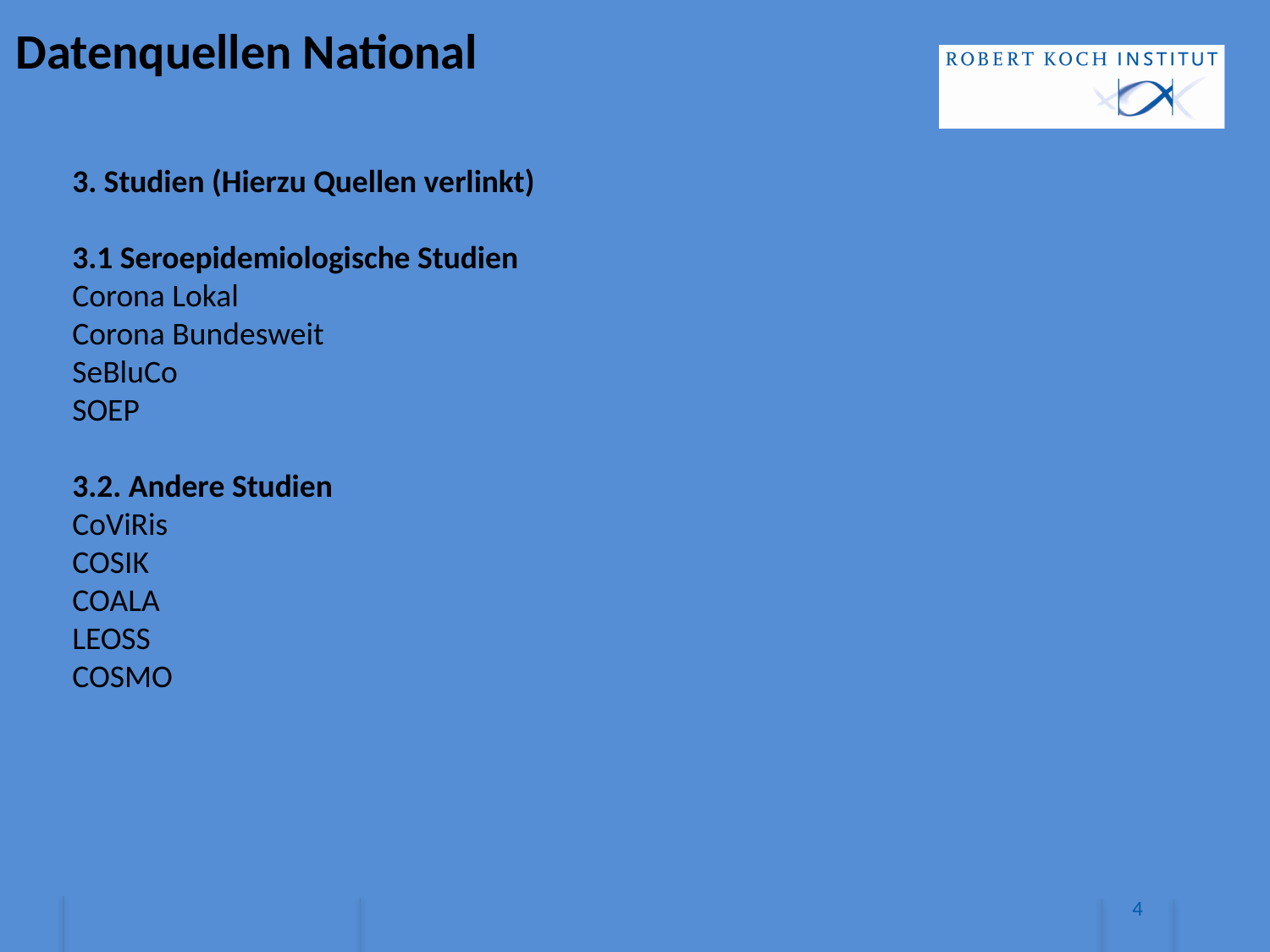

Datenquellen National

3. Studien (Hierzu Quellen verlinkt)

3.1 Seroepidemiologische Studien
Corona Lokal
Corona Bundesweit
SeBluCo
SOEP

3.2. Andere Studien
CoViRis
COSIK
COALA
LEOSS
COSMO
4